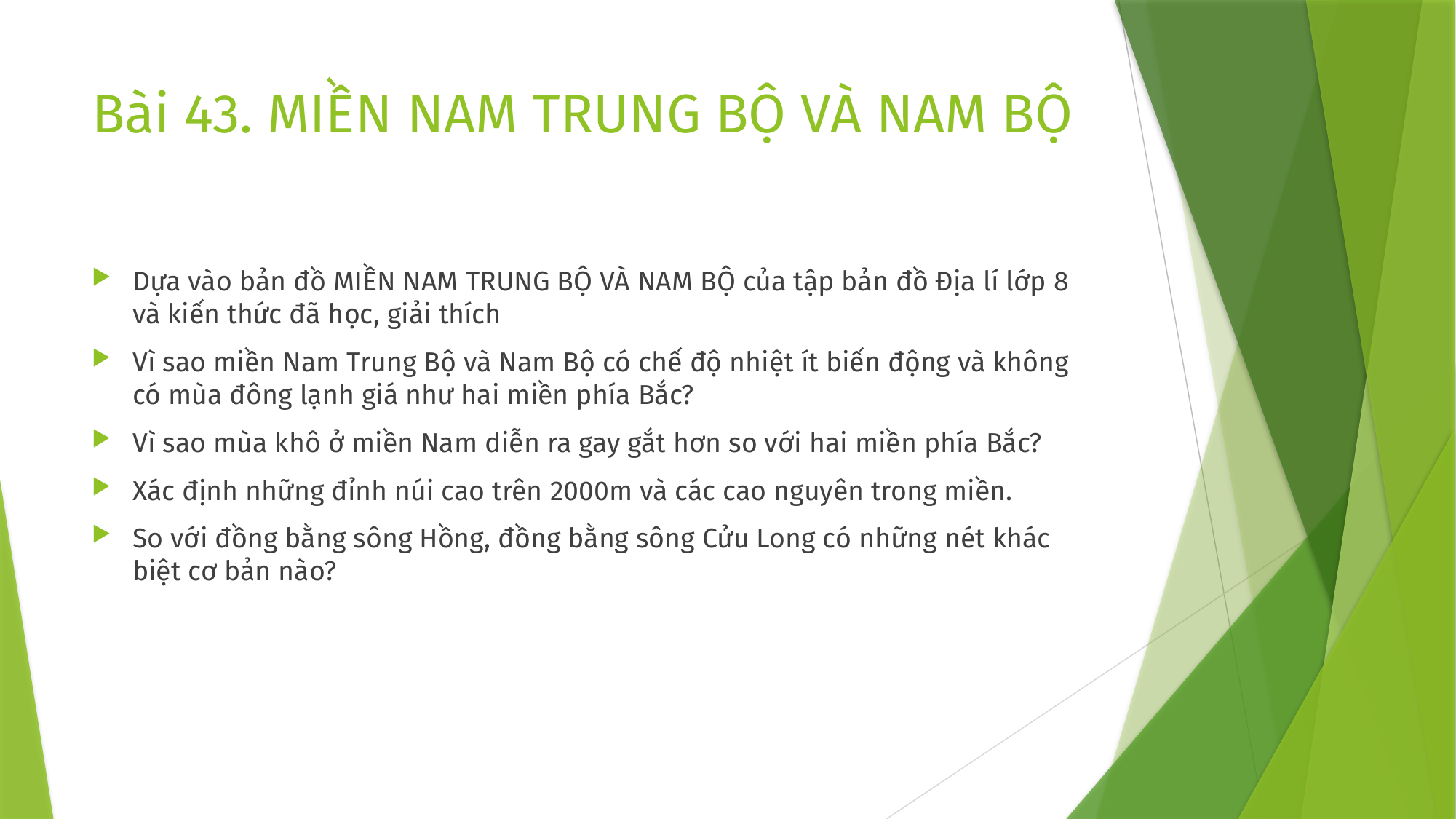

# Bài 43. MIỀN NAM TRUNG BỘ VÀ NAM BỘ
Dựa vào bản đồ MIỀN NAM TRUNG BỘ VÀ NAM BỘ của tập bản đồ Địa lí lớp 8 và kiến thức đã học, giải thích
Vì sao miền Nam Trung Bộ và Nam Bộ có chế độ nhiệt ít biến động và không có mùa đông lạnh giá như hai miền phía Bắc?
Vì sao mùa khô ở miền Nam diễn ra gay gắt hơn so với hai miền phía Bắc?
Xác định những đỉnh núi cao trên 2000m và các cao nguyên trong miền.
So với đồng bằng sông Hồng, đồng bằng sông Cửu Long có những nét khác biệt cơ bản nào?